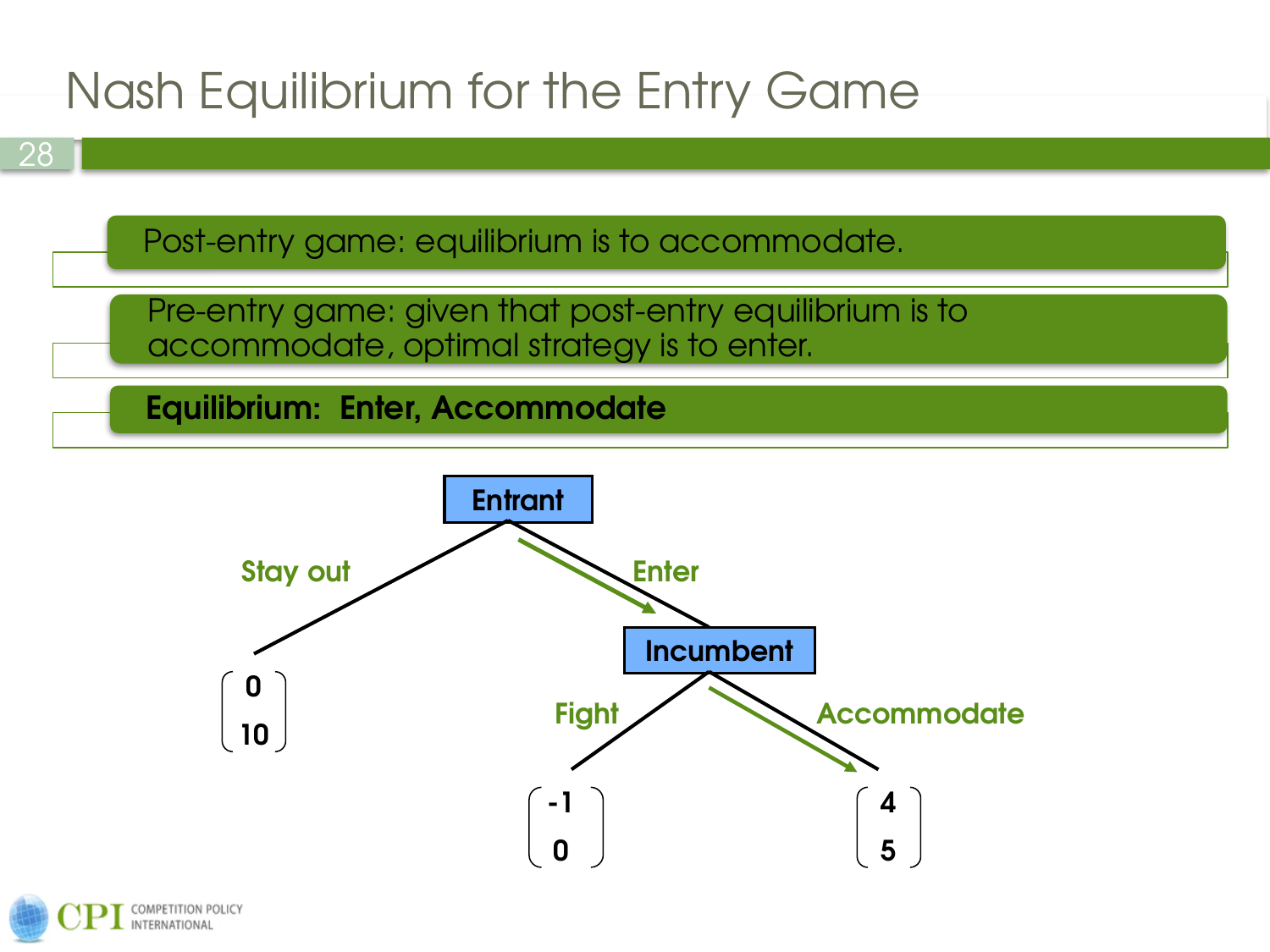

# Nash Equilibrium for the Entry Game
Post-entry game: equilibrium is to accommodate.
Pre-entry game: given that post-entry equilibrium is to accommodate, optimal strategy is to enter.
Equilibrium:  Enter, Accommodate

Entrant

Stay out
Enter
Incumbent
0
10

Fight
Accommodate
-1
0
4
5